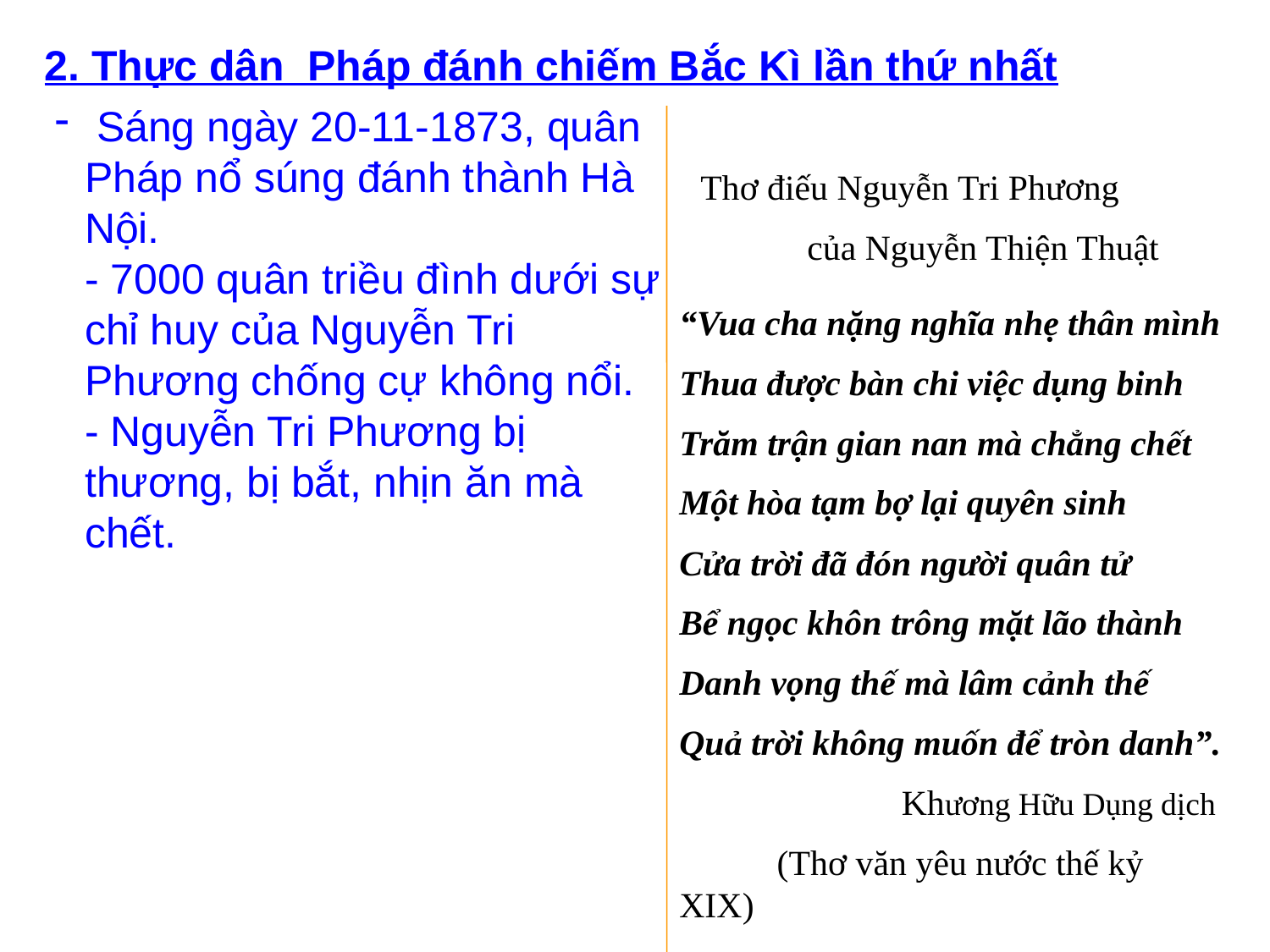

# 2. Thực dân  Pháp đánh chiếm Bắc Kì lần thứ nhất

 Sáng ngày 20-11-1873, quân Pháp nổ súng đánh thành Hà Nội.
- 7000 quân triều đình dưới sự chỉ huy của Nguyễn Tri Phương chống cự không nổi.
- Nguyễn Tri Phương bị thương, bị bắt, nhịn ăn mà chết.
Thơ điếu Nguyễn Tri Phương
            của Nguyễn Thiện Thuật
“Vua cha nặng nghĩa nhẹ thân mình
Thua được bàn chi việc dụng binh
Trăm trận gian nan mà chẳng chết
Một hòa tạm bợ lại quyên sinh
Cửa trời đã đón người quân tử
Bể ngọc khôn trông mặt lão thành
Danh vọng thế mà lâm cảnh thế
Quả trời không muốn để tròn danh”.
                         Khương Hữu Dụng dịch
           (Thơ văn yêu nước thế kỷ XIX)